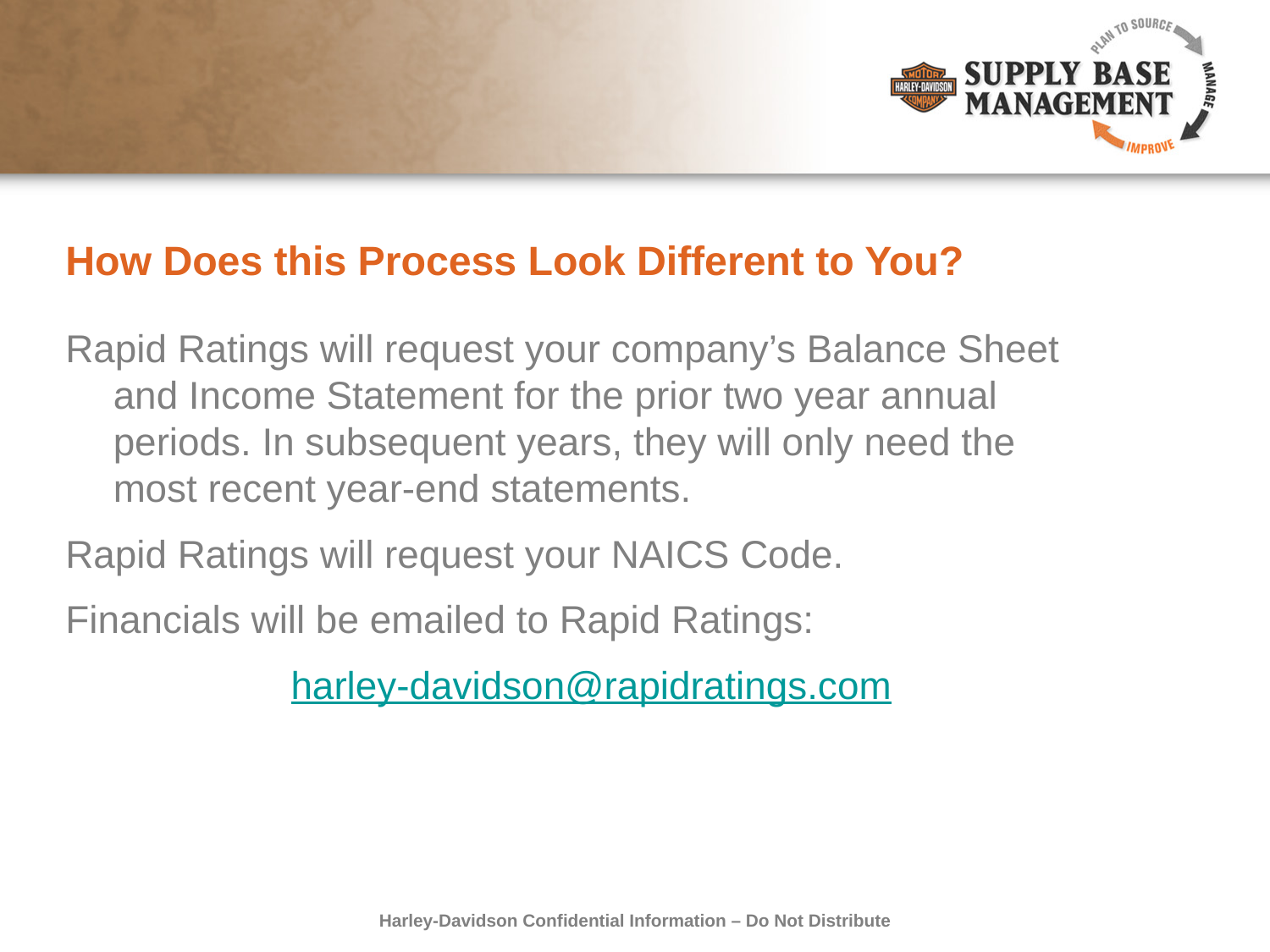

# How Does this Process Look Different to You?
Rapid Ratings will request your company’s Balance Sheet and Income Statement for the prior two year annual periods. In subsequent years, they will only need the most recent year-end statements.
Rapid Ratings will request your NAICS Code.
Financials will be emailed to Rapid Ratings:
harley-davidson@rapidratings.com